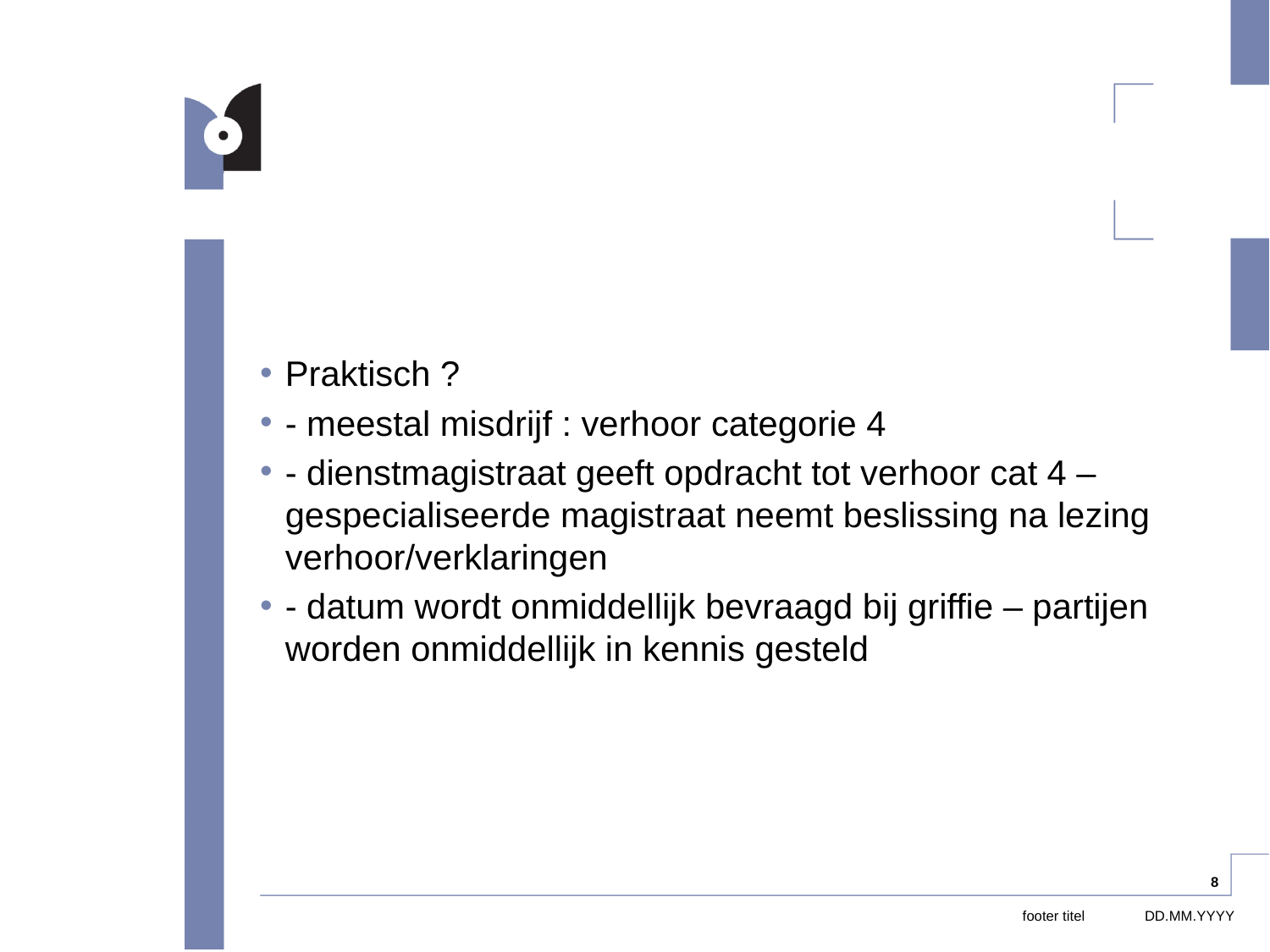

#
Praktisch ?
- meestal misdrijf : verhoor categorie 4
- dienstmagistraat geeft opdracht tot verhoor cat 4 – gespecialiseerde magistraat neemt beslissing na lezing verhoor/verklaringen
- datum wordt onmiddellijk bevraagd bij griffie – partijen worden onmiddellijk in kennis gesteld
8
footer titel
DD.MM.YYYY